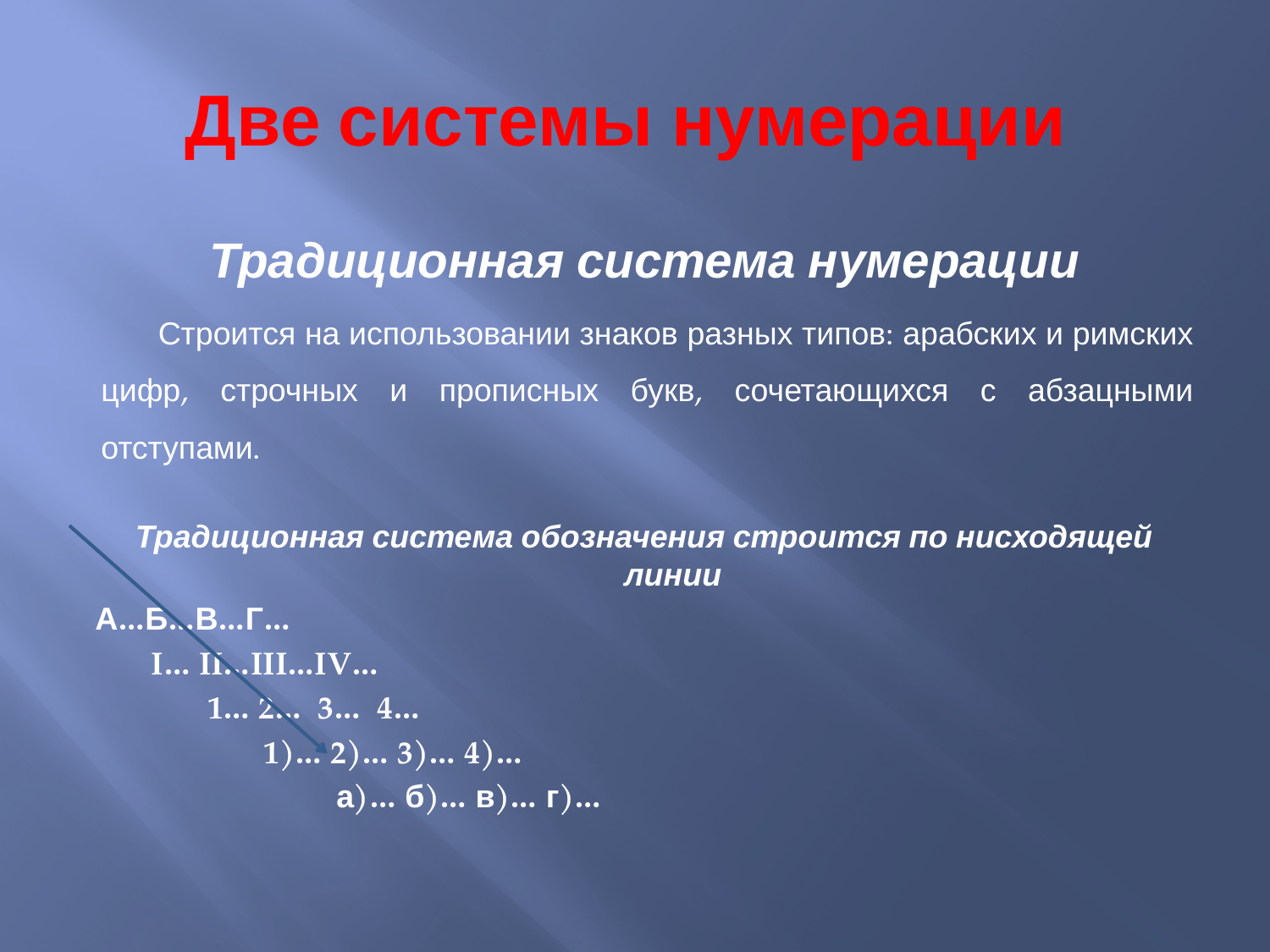

# Две системы нумерации
Традиционная система нумерации
Строится на использовании знаков разных типов: арабских и римских цифр, строчных и прописных букв, сочетающихся с абзацными отступами.

Традиционная система обозначения строится по нисходящей линии
А…Б…В…Г…
       I… II…III…IV…
              1… 2…  3…  4…
                     1)… 2)… 3)… 4)…
                              а)… б)… в)… г)…